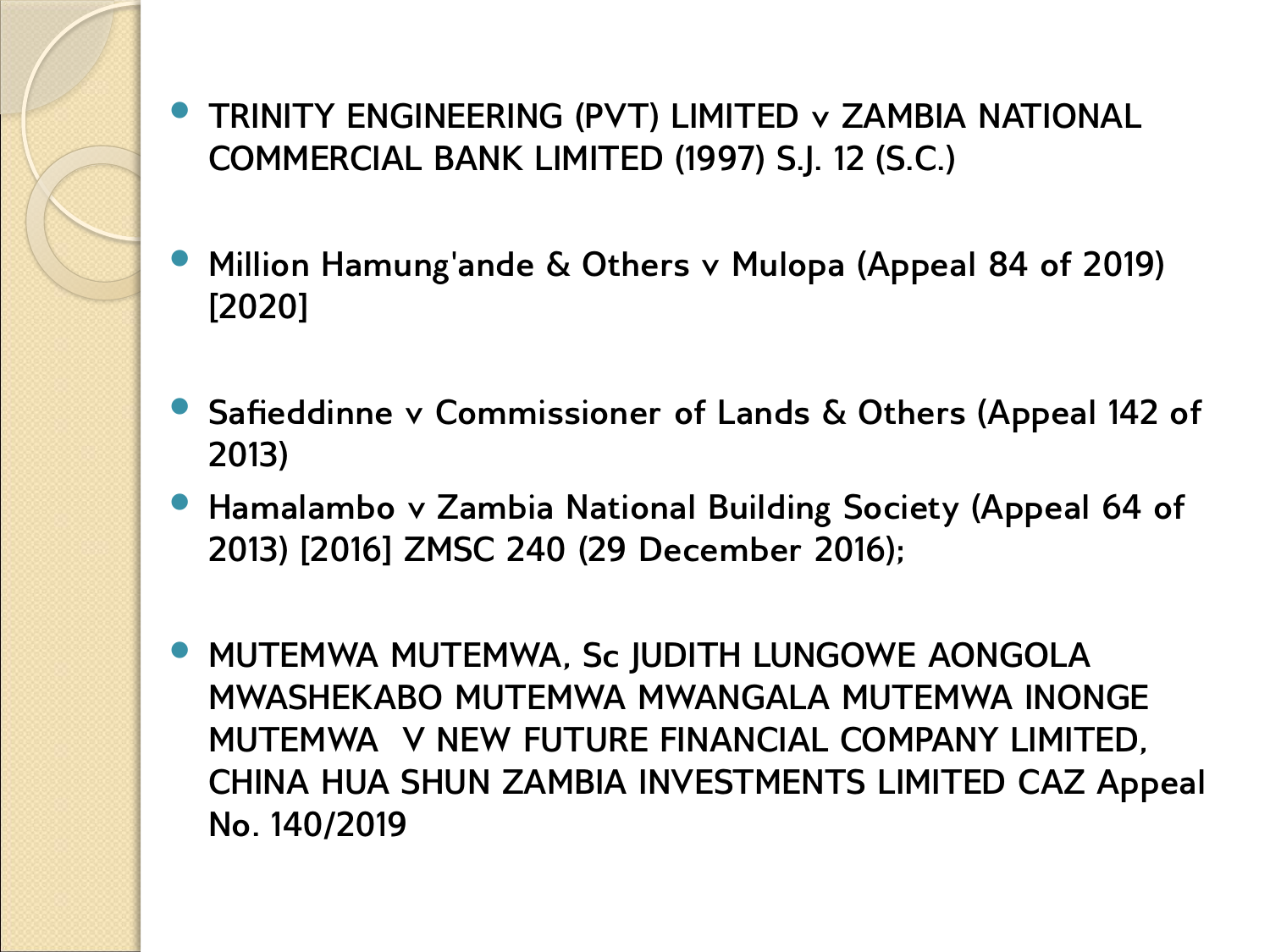

#
TRINITY ENGINEERING (PVT) LIMITED v ZAMBIA NATIONAL COMMERCIAL BANK LIMITED (1997) S.J. 12 (S.C.)

Million Hamung'ande & Others v Mulopa (Appeal 84 of 2019) [2020]

Safieddinne v Commissioner of Lands & Others (Appeal 142 of 2013)
Hamalambo v Zambia National Building Society (Appeal 64 of 2013) [2016] ZMSC 240 (29 December 2016);

MUTEMWA MUTEMWA, Sc JUDITH LUNGOWE AONGOLA MWASHEKABO MUTEMWA MWANGALA MUTEMWA INONGE MUTEMWA  V NEW FUTURE FINANCIAL COMPANY LIMITED, CHINA HUA SHUN ZAMBIA INVESTMENTS LIMITED CAZ Appeal No. 140/2019